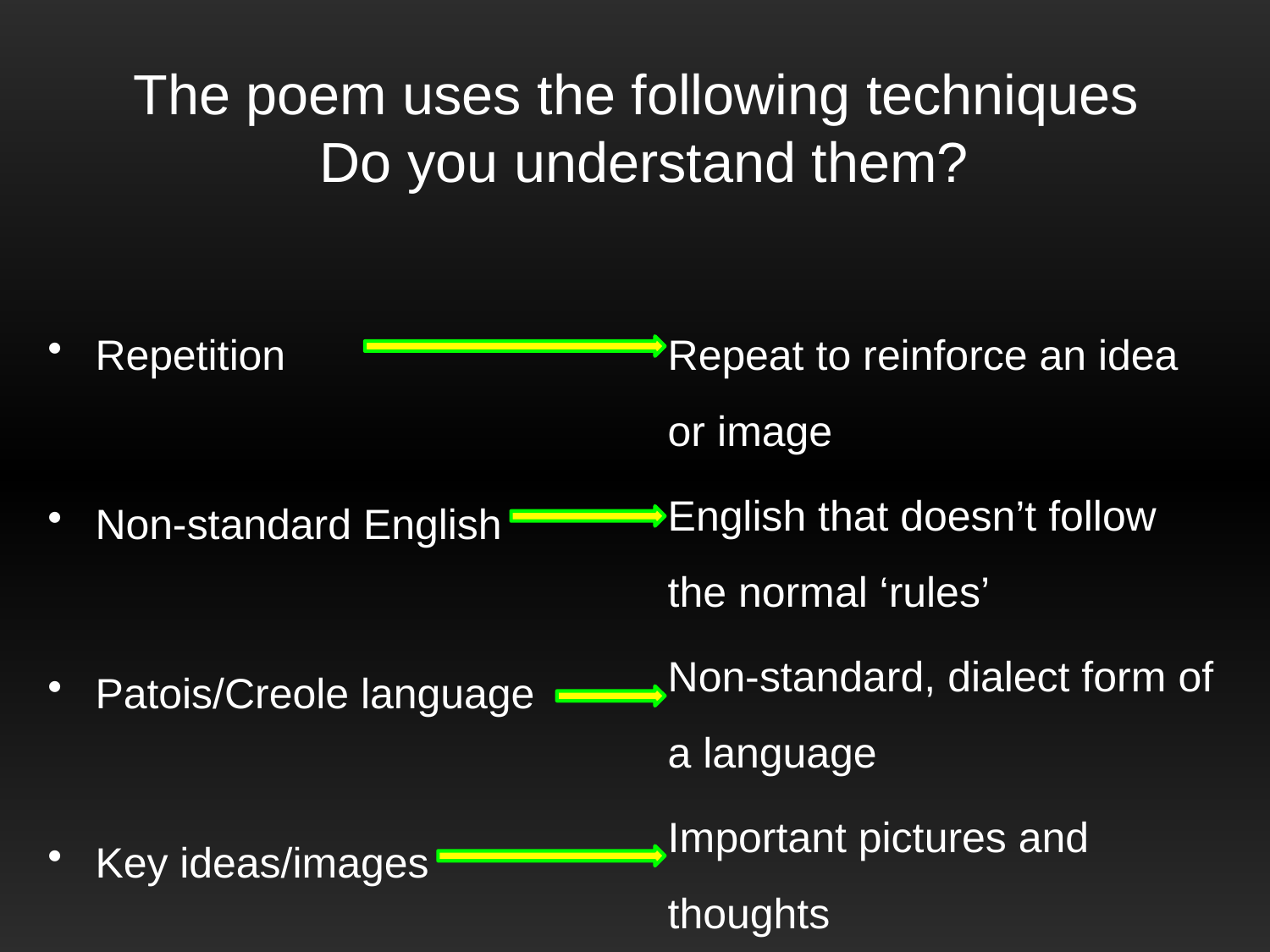

# The poem uses the following techniques Do you understand them?
Repetition

Non-standard English

Patois/Creole language

Key ideas/images
Repeat to reinforce an idea or image
English that doesn’t follow the normal ‘rules’
Non-standard, dialect form of a language
Important pictures and thoughts